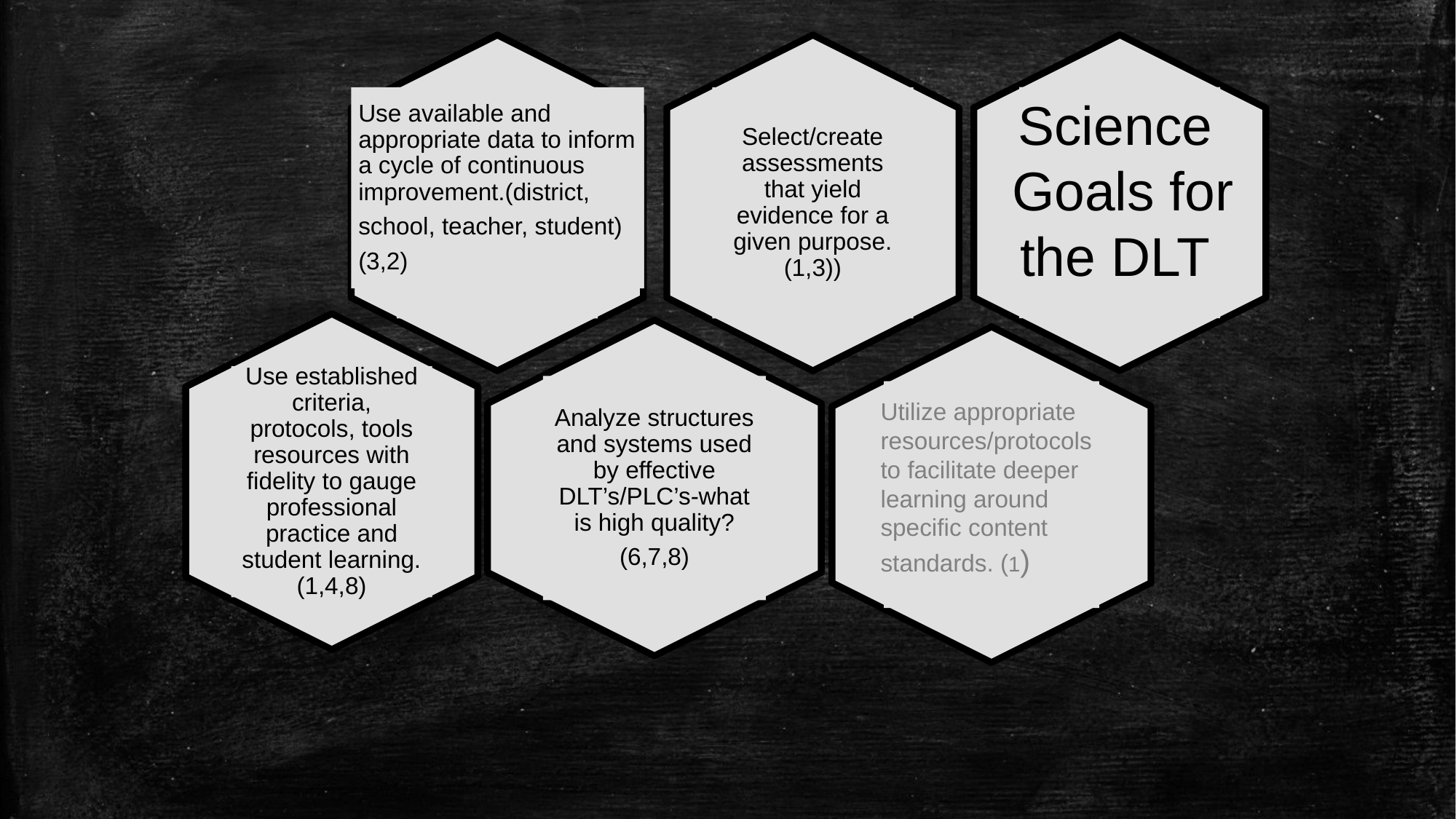

Use available and appropriate data to inform a cycle of continuous improvement.(district,
school, teacher, student)
(3,2)

Select/create assessments that yield evidence for a given purpose.(1,3))

Use established criteria, protocols, tools resources with fidelity to gauge professional practice and student learning. (1,4,8)
Analyze structures and systems used by effective DLT’s/PLC’s-what is high quality?
(6,7,8)

Science
 Goals for the DLT
Utilize appropriate resources/protocols to facilitate deeper learning around specific content standards. (1)